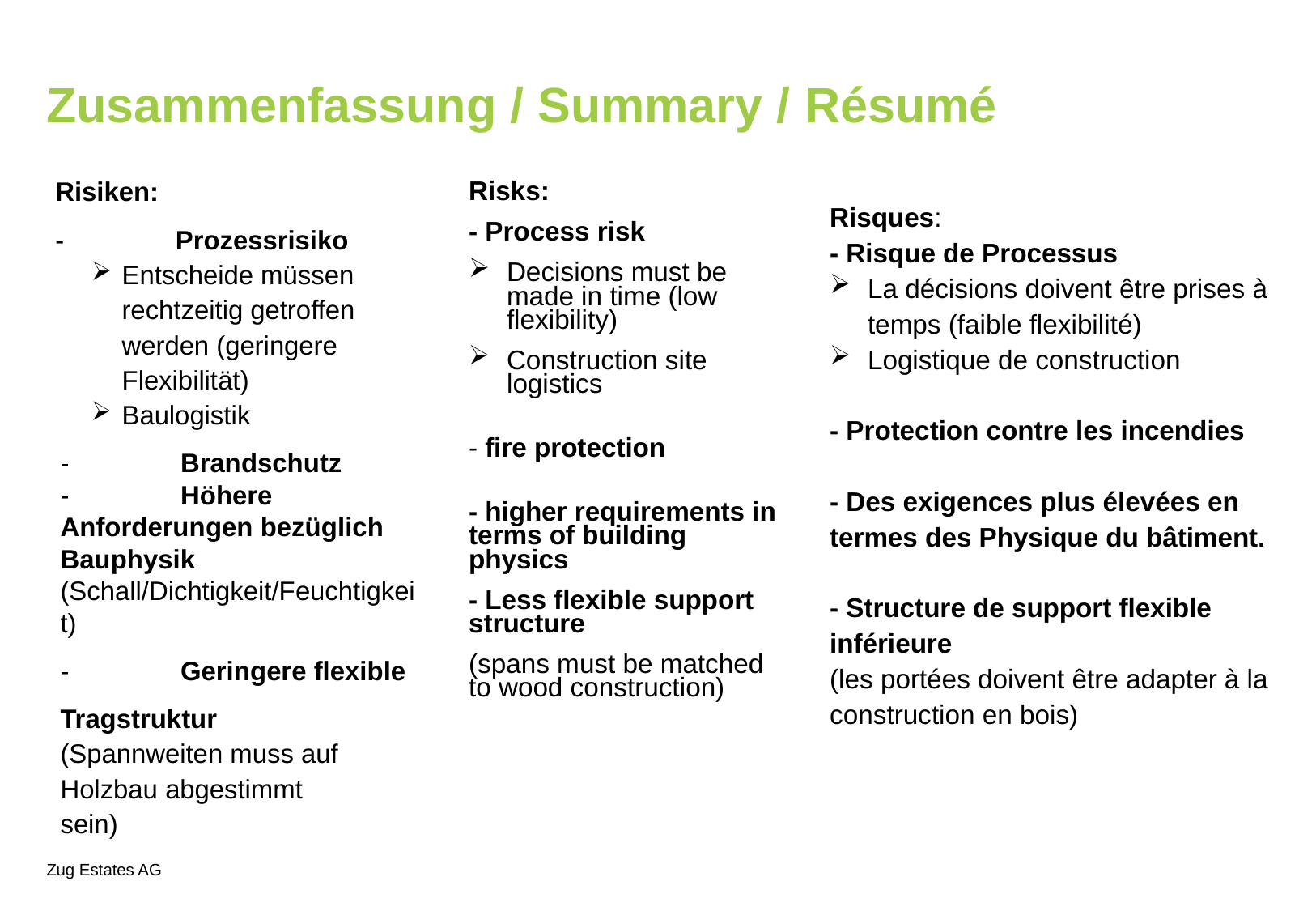

# Zusammenfassung / Summary / Résumé
Risiken:
- 	Prozessrisiko
Entscheide müssen rechtzeitig getroffen werden (geringere Flexibilität)
Baulogistik
-	Brandschutz
- 	Höhere Anforderungen bezüglich Bauphysik 	(Schall/Dichtigkeit/Feuchtigkeit)
-	Geringere flexible
Tragstruktur
	(Spannweiten muss auf Holzbau abgestimmt 	sein)

Risks:
- Process risk
Decisions must be made in time (low flexibility)
Construction site logistics
- fire protection
- higher requirements in terms of building physics
- Less flexible support structure
(spans must be matched to wood construction)

Risques:
- Risque de Processus
La décisions doivent être prises à temps (faible flexibilité)
Logistique de construction

- Protection contre les incendies

- Des exigences plus élevées en termes des Physique du bâtiment.

- Structure de support flexible inférieure
(les portées doivent être adapter à la construction en bois)

Zug Estates AG